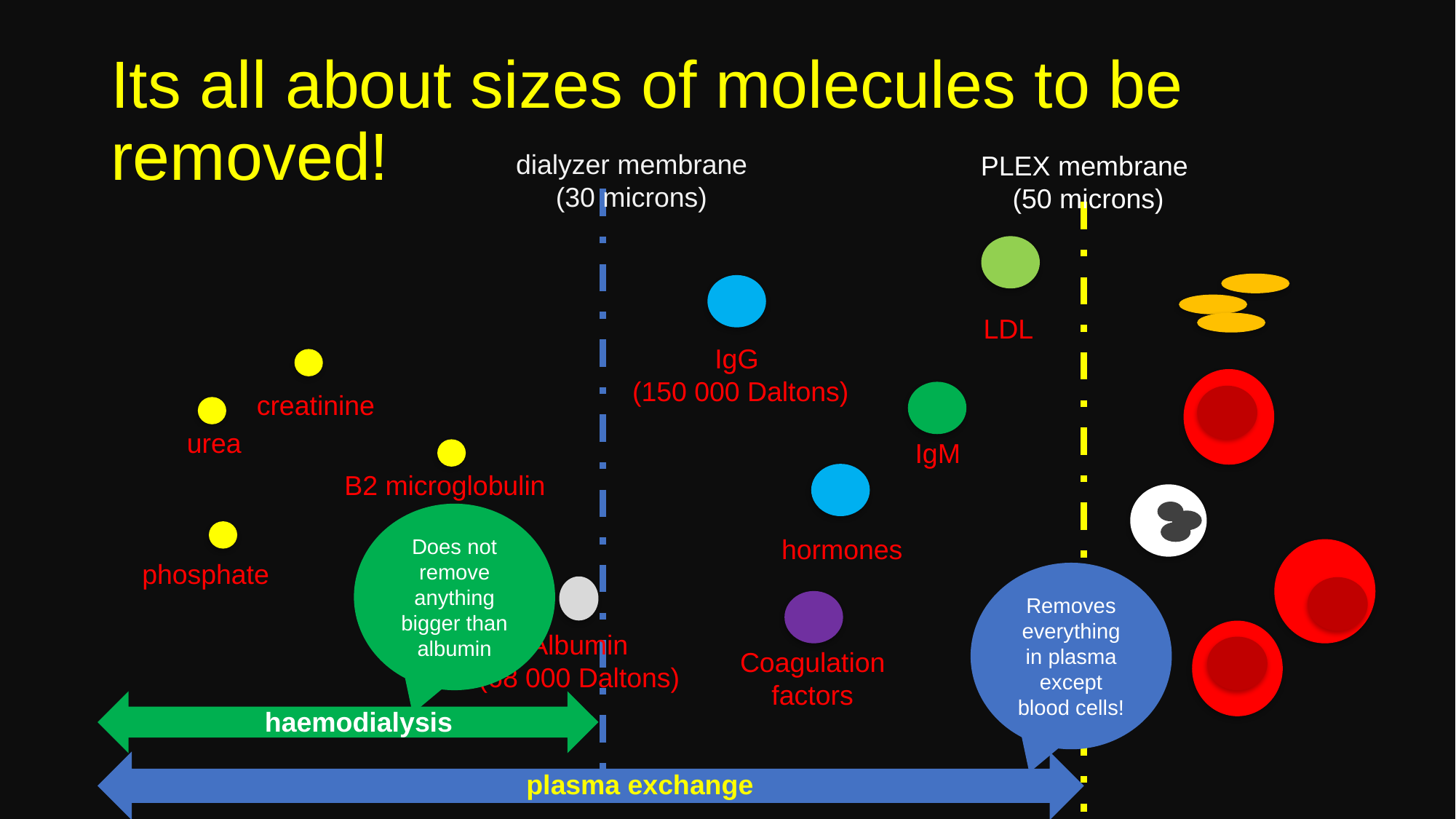

# Its all about sizes of molecules to be removed!
dialyzer membrane (30 microns)
PLEX membrane
(50 microns)

LDL

IgG
 (150 000 Daltons)

creatinine

urea
IgM

B2 microglobulin

Does not remove anything bigger than albumin

hormones

phosphate
Removes everything in plasma except blood cells!

Albumin
(68 000 Daltons)

Coagulation factors

haemodialysis

plasma exchange